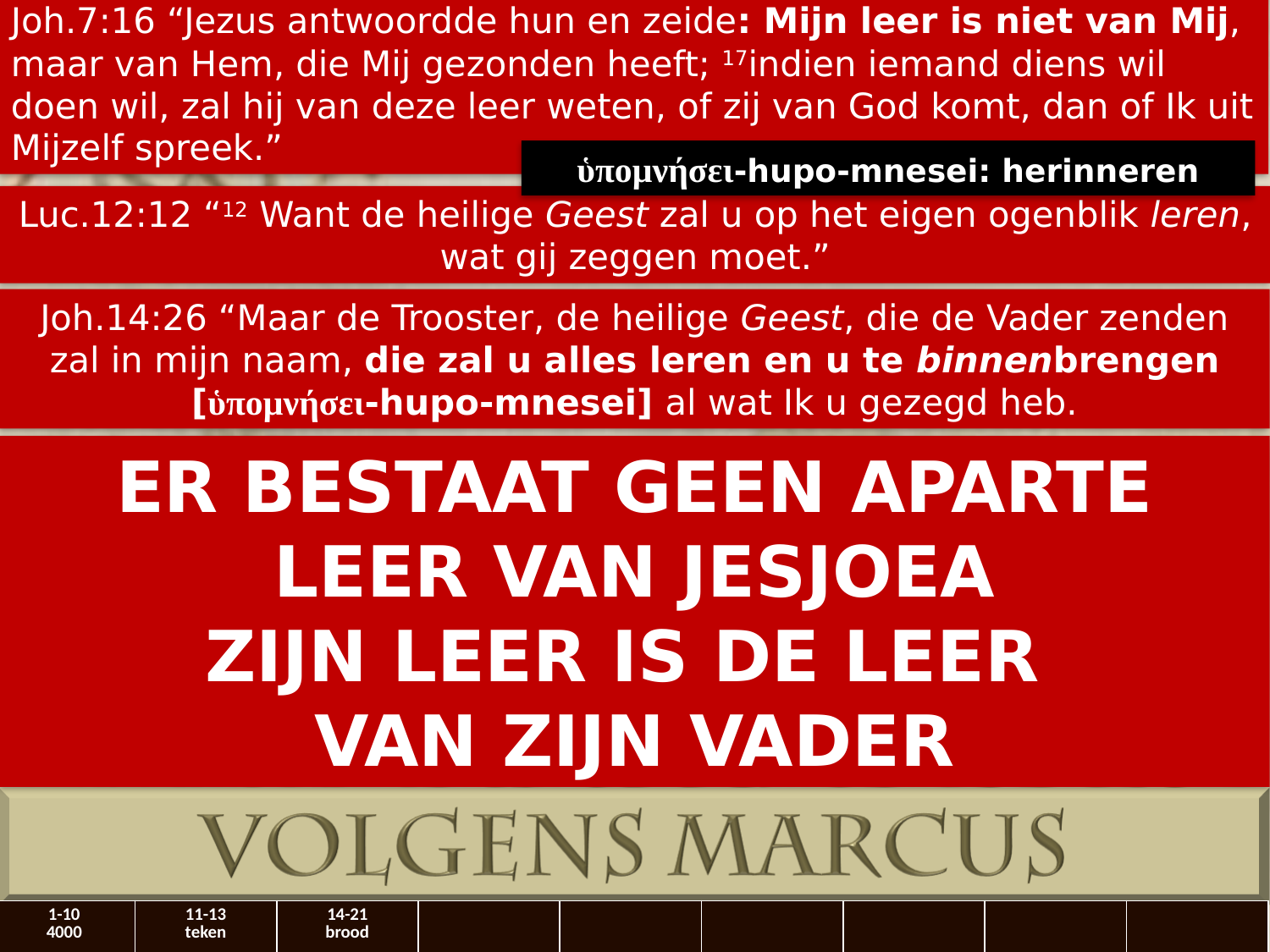

Joh.7:16 “Jezus​ antwoordde hun en zeide: Mijn leer is niet van Mij, maar van Hem, die Mij gezonden heeft; 17indien iemand diens wil doen wil, zal hij van deze leer weten, of zij van God komt, dan of Ik uit Mijzelf spreek.”
ὑπομνήσει-hupo-mnesei: herinneren
Luc.12:12 “12 Want de heilige Geest zal u op het eigen ogenblik leren, wat gij zeggen moet.”
Joh.14:26 “Maar de Trooster, de heilige Geest, die de Vader zenden zal in mijn naam, die zal u alles leren en u te binnenbrengen [ὑπομνήσει-hupo-mnesei] al wat Ik u gezegd heb.
ER BESTAAT GEEN APARTE LEER VAN JESJOEA
ZIJN LEER IS DE LEER
VAN ZIJN VADER
| 1-10 4000 | 11-13 teken | 14-21 brood |  |  |  |  |  |  |
| --- | --- | --- | --- | --- | --- | --- | --- | --- |